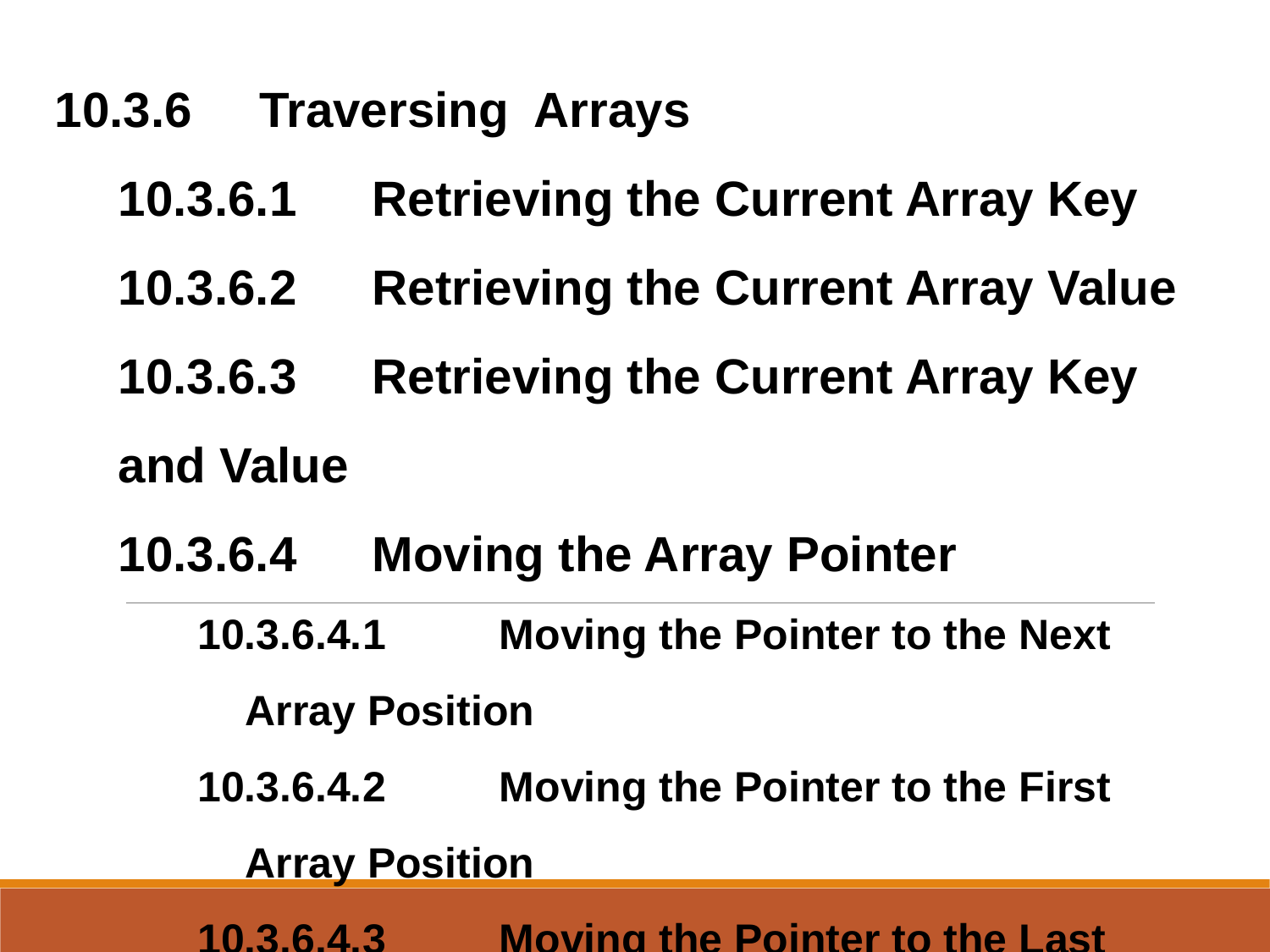

10.3.6	 Traversing  Arrays
	10.3.6.1	Retrieving the Current Array Key
	10.3.6.2	Retrieving the Current Array Value
	10.3.6.3	Retrieving the Current Array Key and Value
	10.3.6.4	Moving the Array Pointer
10.3.6.4.1	Moving the Pointer to the Next Array Position
10.3.6.4.2	Moving the Pointer to the First Array Position
10.3.6.4.3	Moving the Pointer to the Last Array Position